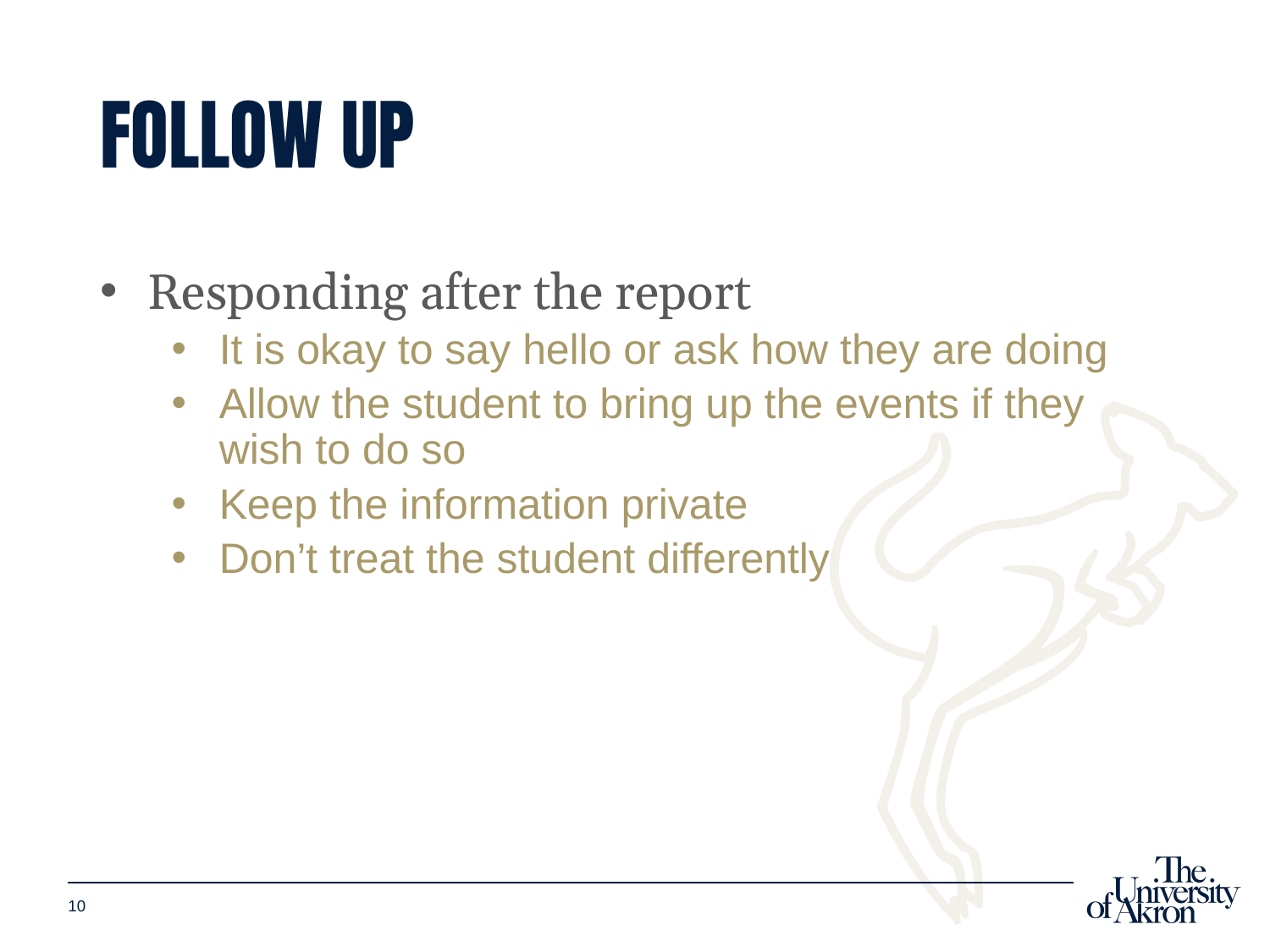

# follow up
Responding after the report
It is okay to say hello or ask how they are doing
Allow the student to bring up the events if they wish to do so
Keep the information private
Don’t treat the student differently